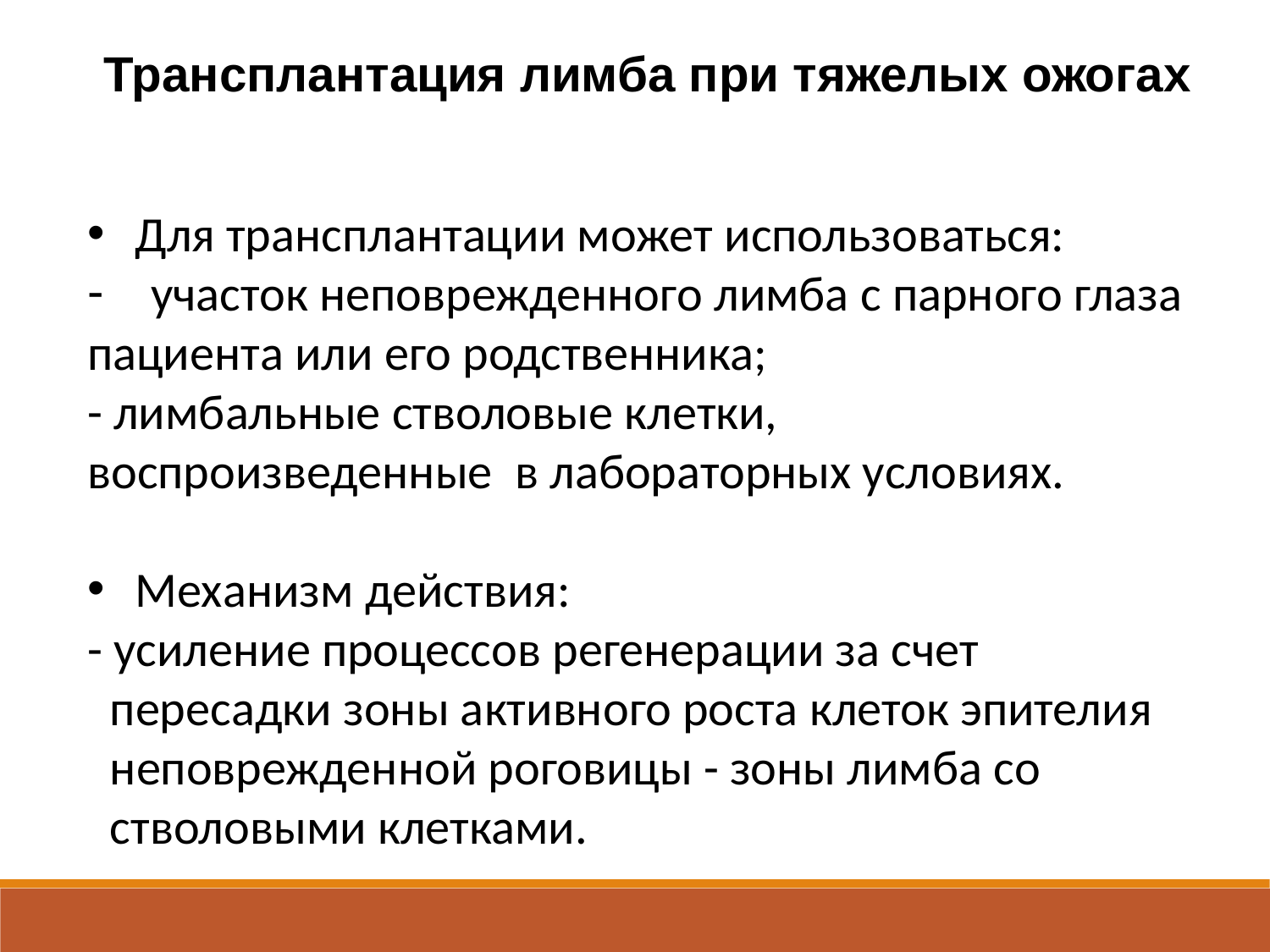

Трансплантация лимба при тяжелых ожогах
Для трансплантации может использоваться:
участок неповрежденного лимба с парного глаза
пациента или его родственника;
- лимбальные стволовые клетки, воспроизведенные  в лабораторных условиях.

Механизм действия:
- усиление процессов регенерации за счет
  пересадки зоны активного роста клеток эпителия
  неповрежденной роговицы - зоны лимба со
  стволовыми клетками.